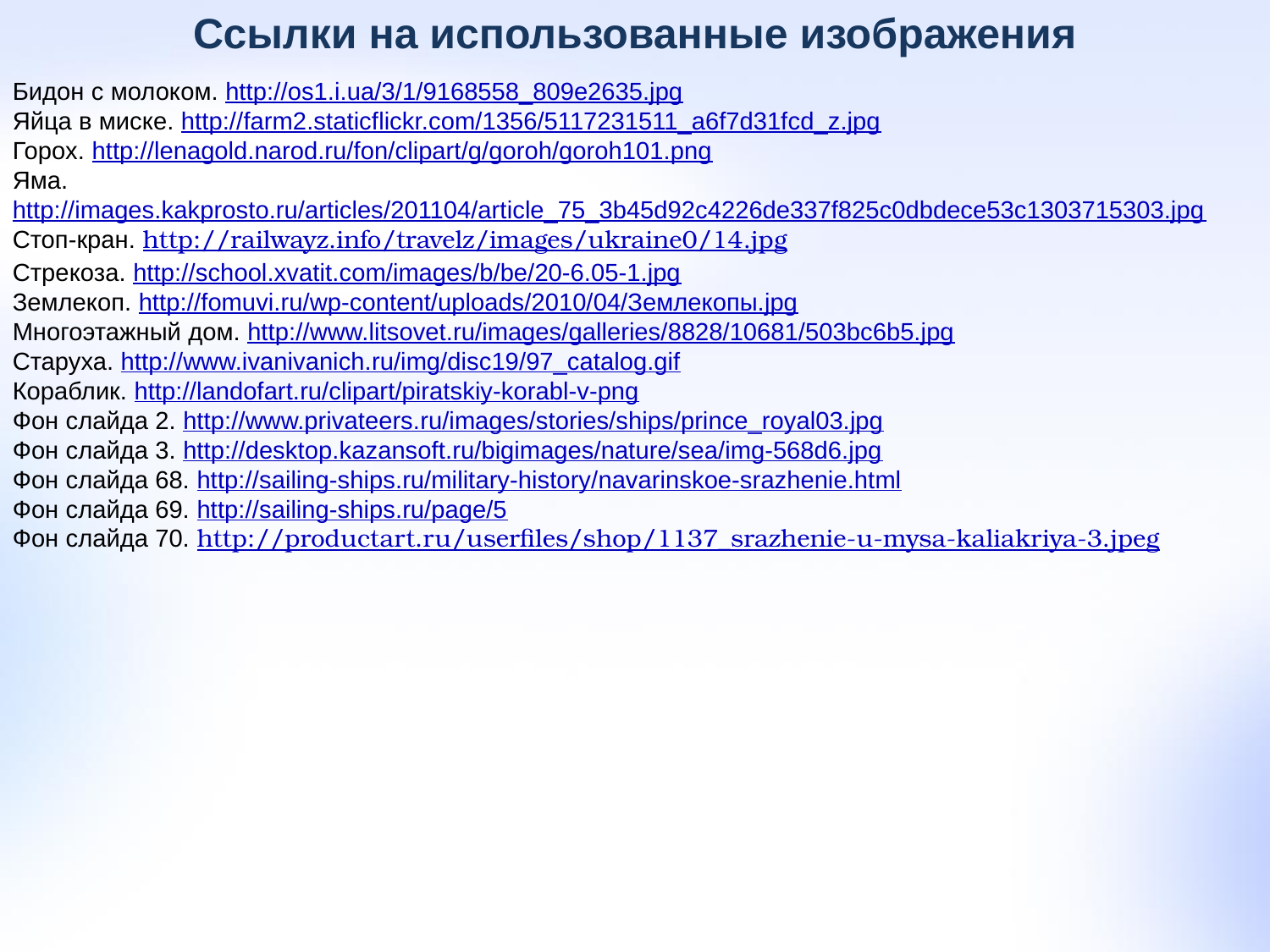

Ссылки на использованные изображения
Бидон с молоком. http://os1.i.ua/3/1/9168558_809e2635.jpg
Яйца в миске. http://farm2.staticflickr.com/1356/5117231511_a6f7d31fcd_z.jpg
Горох. http://lenagold.narod.ru/fon/clipart/g/goroh/goroh101.png
Яма. http://images.kakprosto.ru/articles/201104/article_75_3b45d92c4226de337f825c0dbdece53c1303715303.jpg
Стоп-кран. http://railwayz.info/travelz/images/ukraine0/14.jpg
Стрекоза. http://school.xvatit.com/images/b/be/20-6.05-1.jpg
Землекоп. http://fomuvi.ru/wp-content/uploads/2010/04/Землекопы.jpg
Многоэтажный дом. http://www.litsovet.ru/images/galleries/8828/10681/503bc6b5.jpg
Старуха. http://www.ivanivanich.ru/img/disc19/97_catalog.gif
Кораблик. http://landofart.ru/clipart/piratskiy-korabl-v-png
Фон слайда 2. http://www.privateers.ru/images/stories/ships/prince_royal03.jpg
Фон слайда 3. http://desktop.kazansoft.ru/bigimages/nature/sea/img-568d6.jpg
Фон слайда 68. http://sailing-ships.ru/military-history/navarinskoe-srazhenie.html
Фон слайда 69. http://sailing-ships.ru/page/5
Фон слайда 70. http://productart.ru/userfiles/shop/1137_srazhenie-u-mysa-kaliakriya-3.jpeg